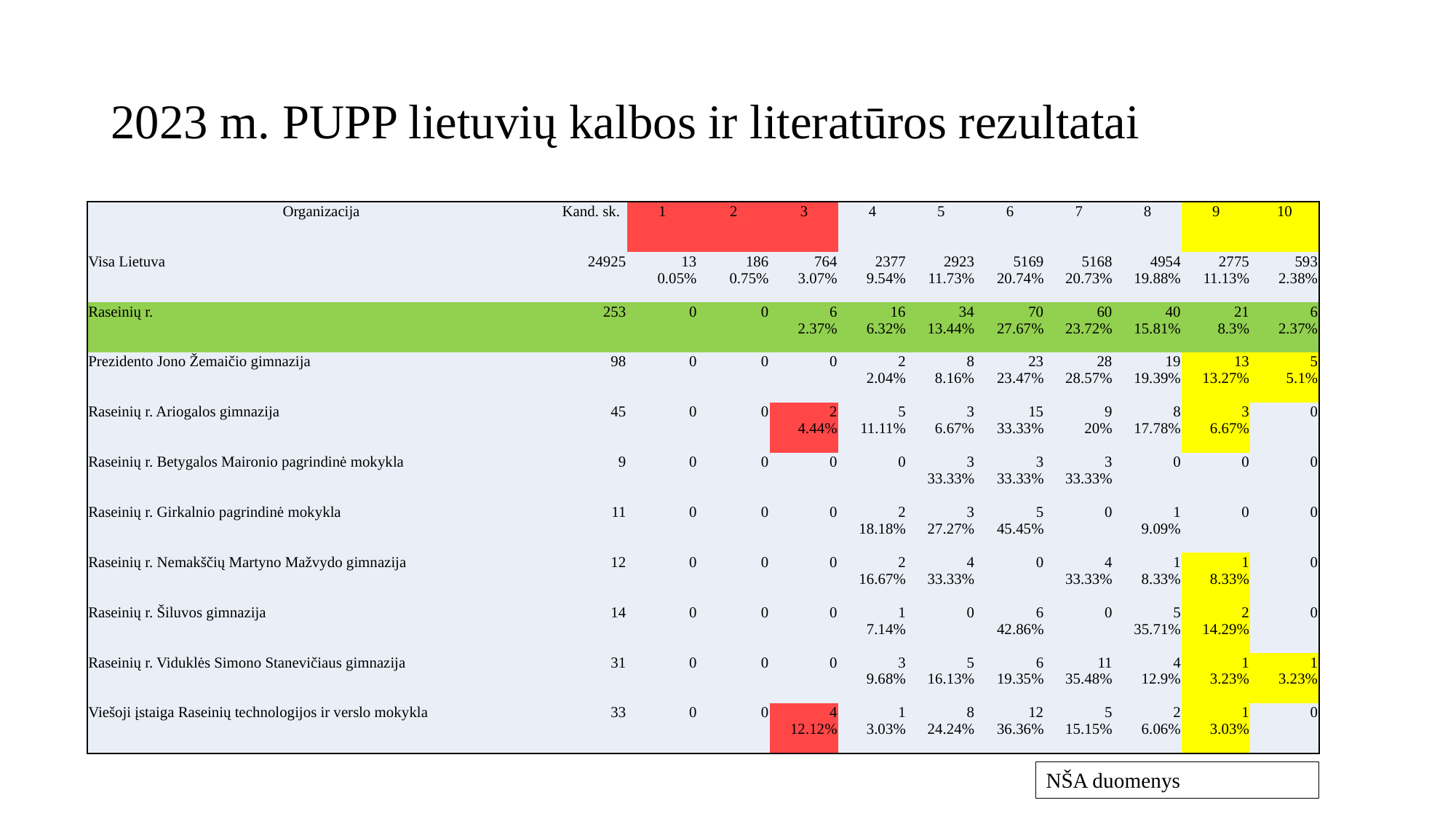

# 2023 m. PUPP lietuvių kalbos ir literatūros rezultatai
| Organizacija | Kand. sk. | 1 | 2 | 3 | 4 | 5 | 6 | 7 | 8 | 9 | 10 |
| --- | --- | --- | --- | --- | --- | --- | --- | --- | --- | --- | --- |
| Visa Lietuva | 24925 | 13 0.05% | 186 0.75% | 764 3.07% | 2377 9.54% | 2923 11.73% | 5169 20.74% | 5168 20.73% | 4954 19.88% | 2775 11.13% | 593 2.38% |
| Raseinių r. | 253 | 0 | 0 | 6 2.37% | 16 6.32% | 34 13.44% | 70 27.67% | 60 23.72% | 40 15.81% | 21 8.3% | 6 2.37% |
| Prezidento Jono Žemaičio gimnazija | 98 | 0 | 0 | 0 | 2 2.04% | 8 8.16% | 23 23.47% | 28 28.57% | 19 19.39% | 13 13.27% | 5 5.1% |
| Raseinių r. Ariogalos gimnazija | 45 | 0 | 0 | 2 4.44% | 5 11.11% | 3 6.67% | 15 33.33% | 9 20% | 8 17.78% | 3 6.67% | 0 |
| Raseinių r. Betygalos Maironio pagrindinė mokykla | 9 | 0 | 0 | 0 | 0 | 3 33.33% | 3 33.33% | 3 33.33% | 0 | 0 | 0 |
| Raseinių r. Girkalnio pagrindinė mokykla | 11 | 0 | 0 | 0 | 2 18.18% | 3 27.27% | 5 45.45% | 0 | 1 9.09% | 0 | 0 |
| Raseinių r. Nemakščių Martyno Mažvydo gimnazija | 12 | 0 | 0 | 0 | 2 16.67% | 4 33.33% | 0 | 4 33.33% | 1 8.33% | 1 8.33% | 0 |
| Raseinių r. Šiluvos gimnazija | 14 | 0 | 0 | 0 | 1 7.14% | 0 | 6 42.86% | 0 | 5 35.71% | 2 14.29% | 0 |
| Raseinių r. Viduklės Simono Stanevičiaus gimnazija | 31 | 0 | 0 | 0 | 3 9.68% | 5 16.13% | 6 19.35% | 11 35.48% | 4 12.9% | 1 3.23% | 1 3.23% |
| Viešoji įstaiga Raseinių technologijos ir verslo mokykla | 33 | 0 | 0 | 4 12.12% | 1 3.03% | 8 24.24% | 12 36.36% | 5 15.15% | 2 6.06% | 1 3.03% | 0 |

NŠA duomenys